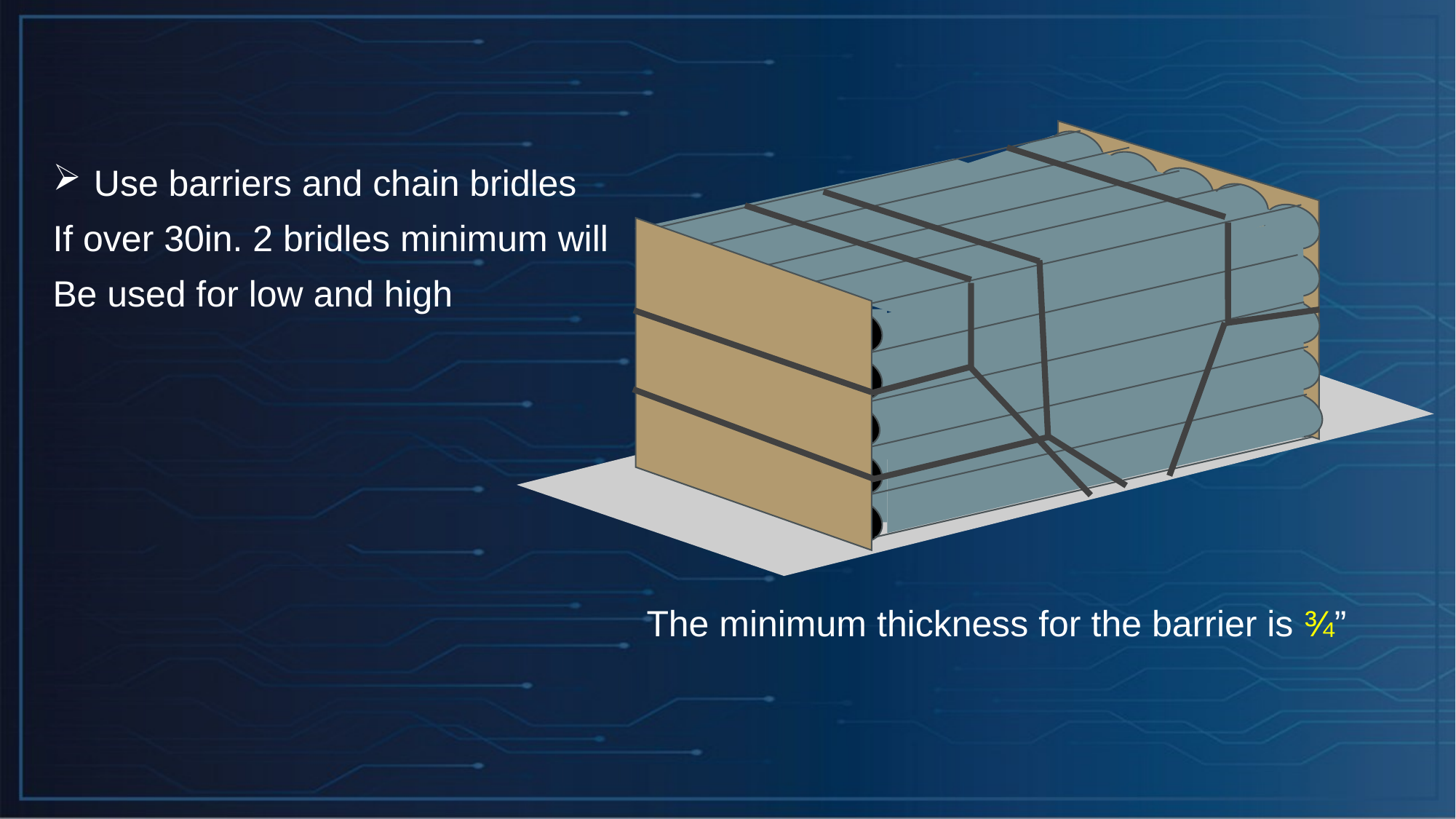

Use barriers and chain bridles
If over 30in. 2 bridles minimum will
Be used for low and high
The minimum thickness for the barrier is ¾”